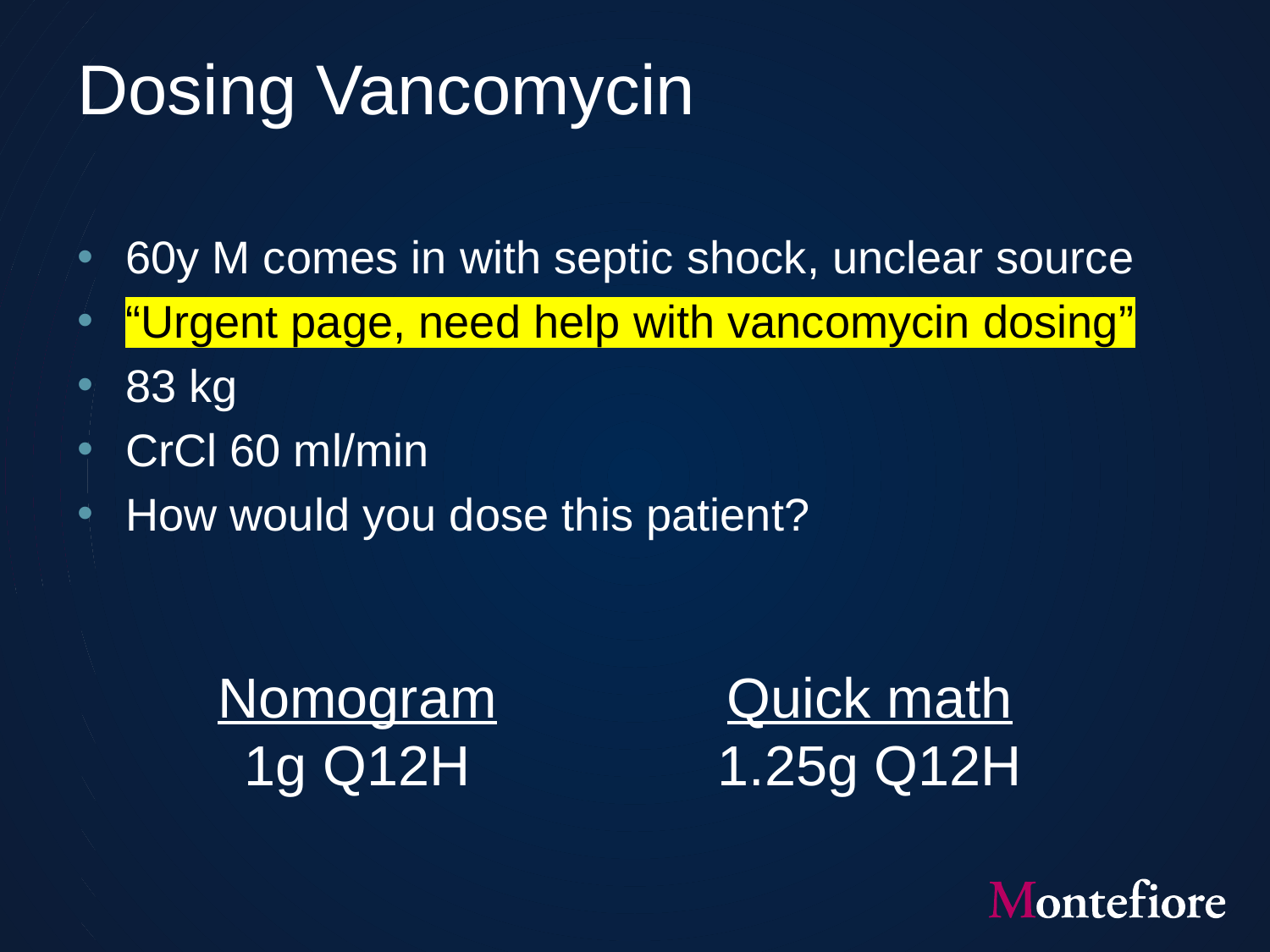

# Dosing Vancomycin
60y M comes in with septic shock, unclear source
“Urgent page, need help with vancomycin dosing”
83 kg
CrCl 60 ml/min
How would you dose this patient?
Quick math
1.25g Q12H
Nomogram
1g Q12H